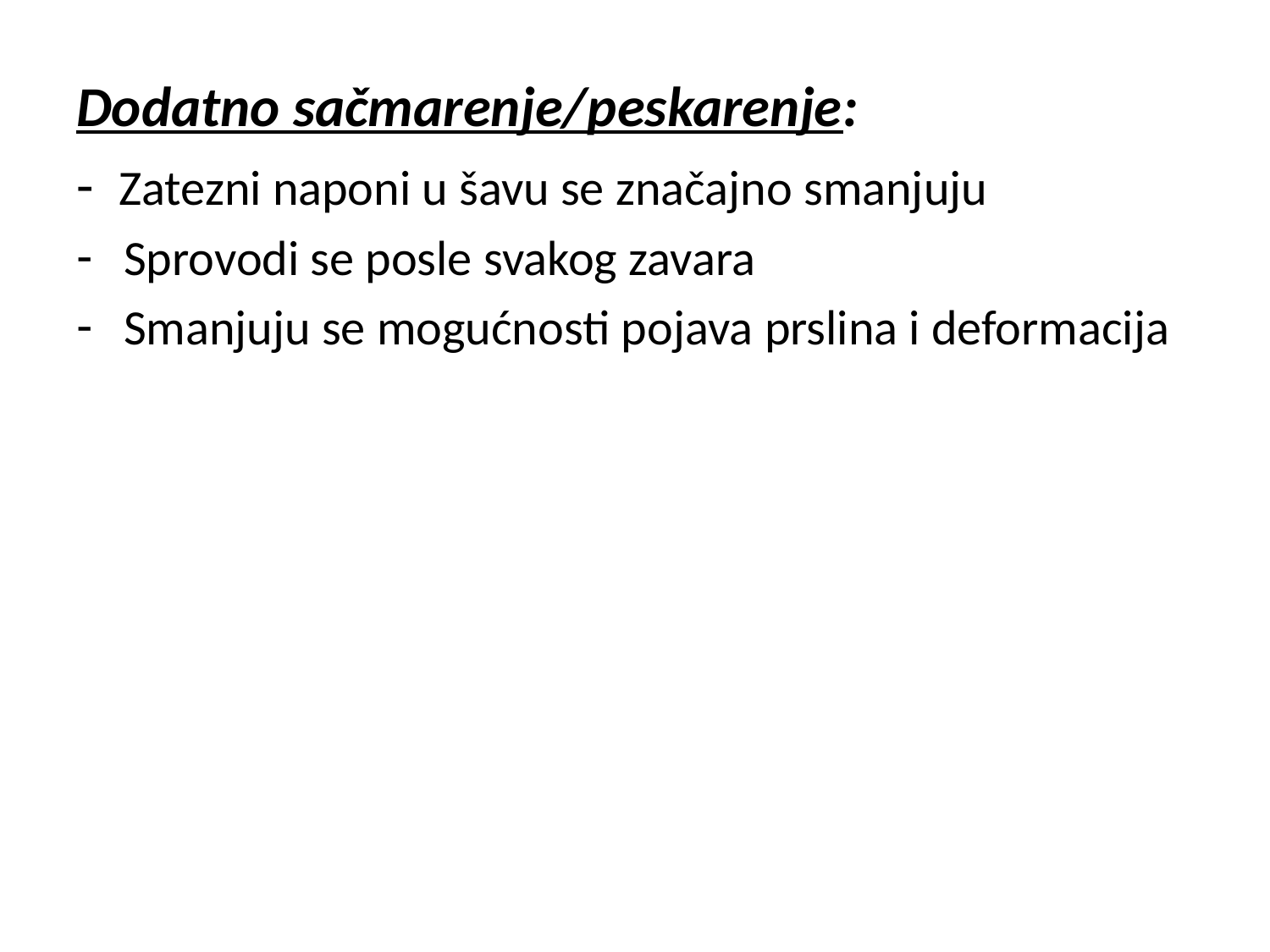

Dodatno sačmarenje/peskarenje:
-  Zatezni naponi u šavu se značajno smanjuju
Sprovodi se posle svakog zavara
Smanjuju se mogućnosti pojava prslina i deformacija